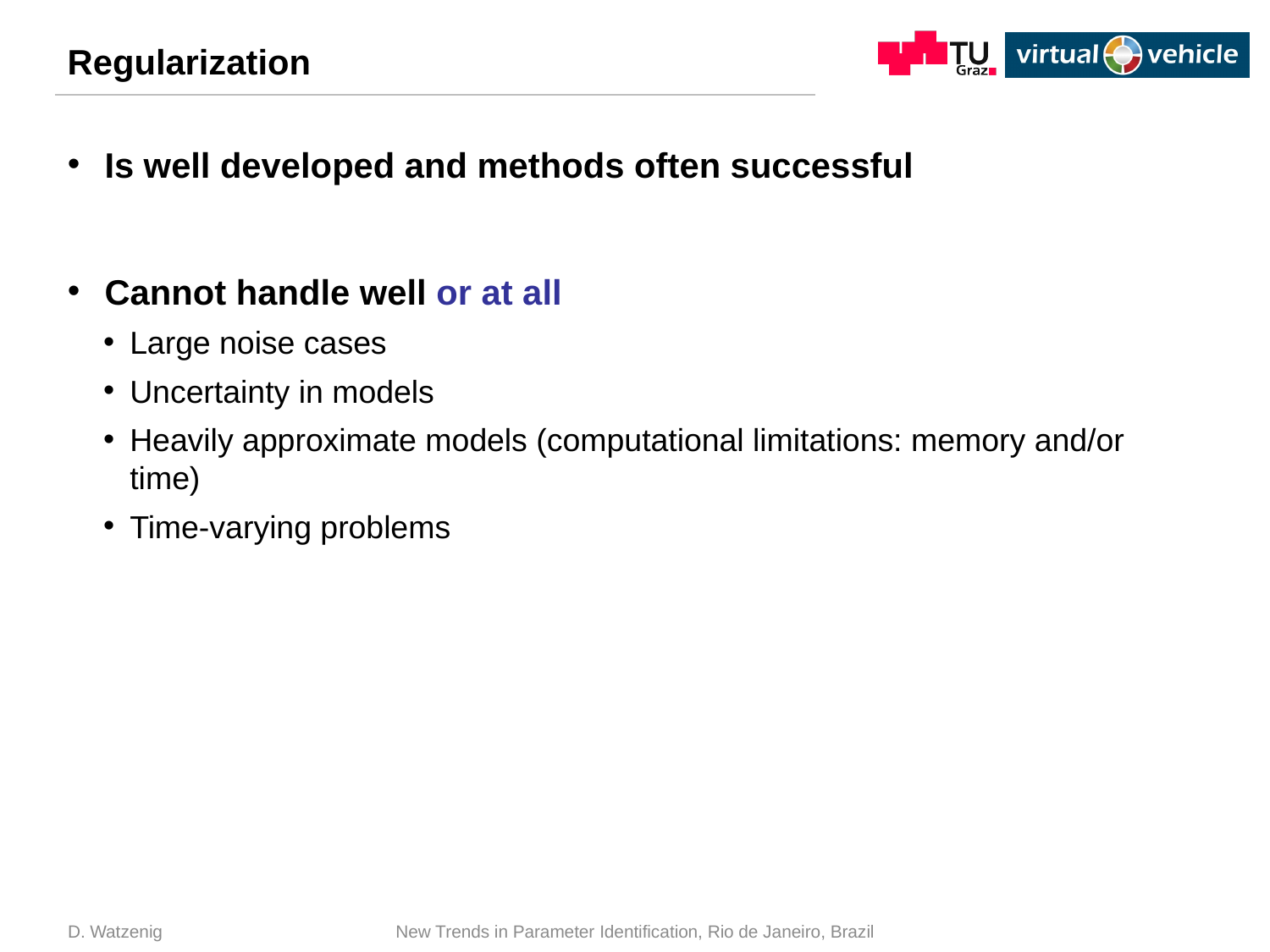

# Regularization
Is well developed and methods often successful

Cannot handle well or at all
Large noise cases
Uncertainty in models
Heavily approximate models (computational limitations: memory and/or time)
Time-varying problems
D. Watzenig
New Trends in Parameter Identification, Rio de Janeiro, Brazil